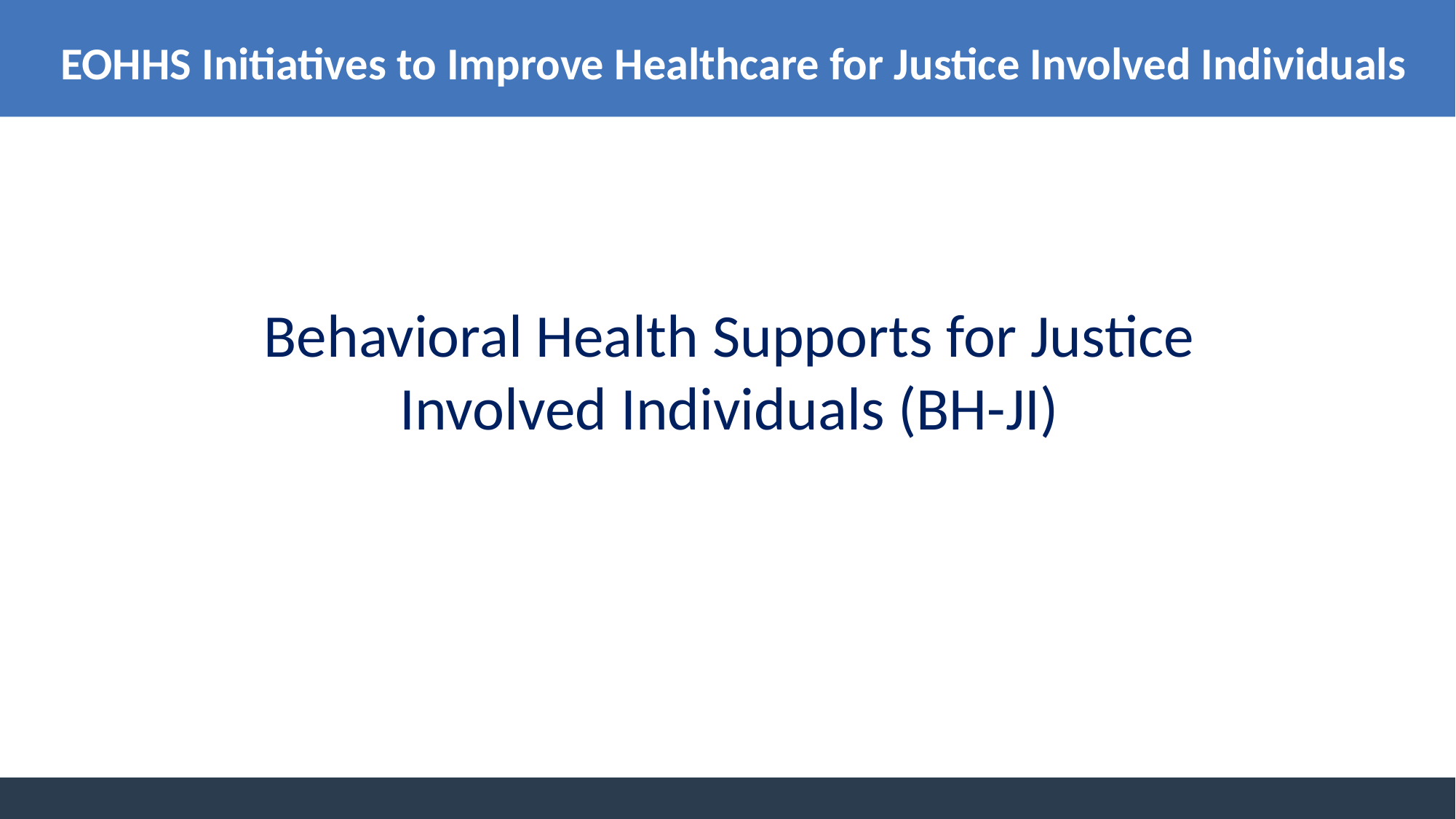

EOHHS Initiatives to Improve Healthcare for Justice Involved Individuals
Behavioral Health Supports for Justice Involved Individuals (BH-JI)